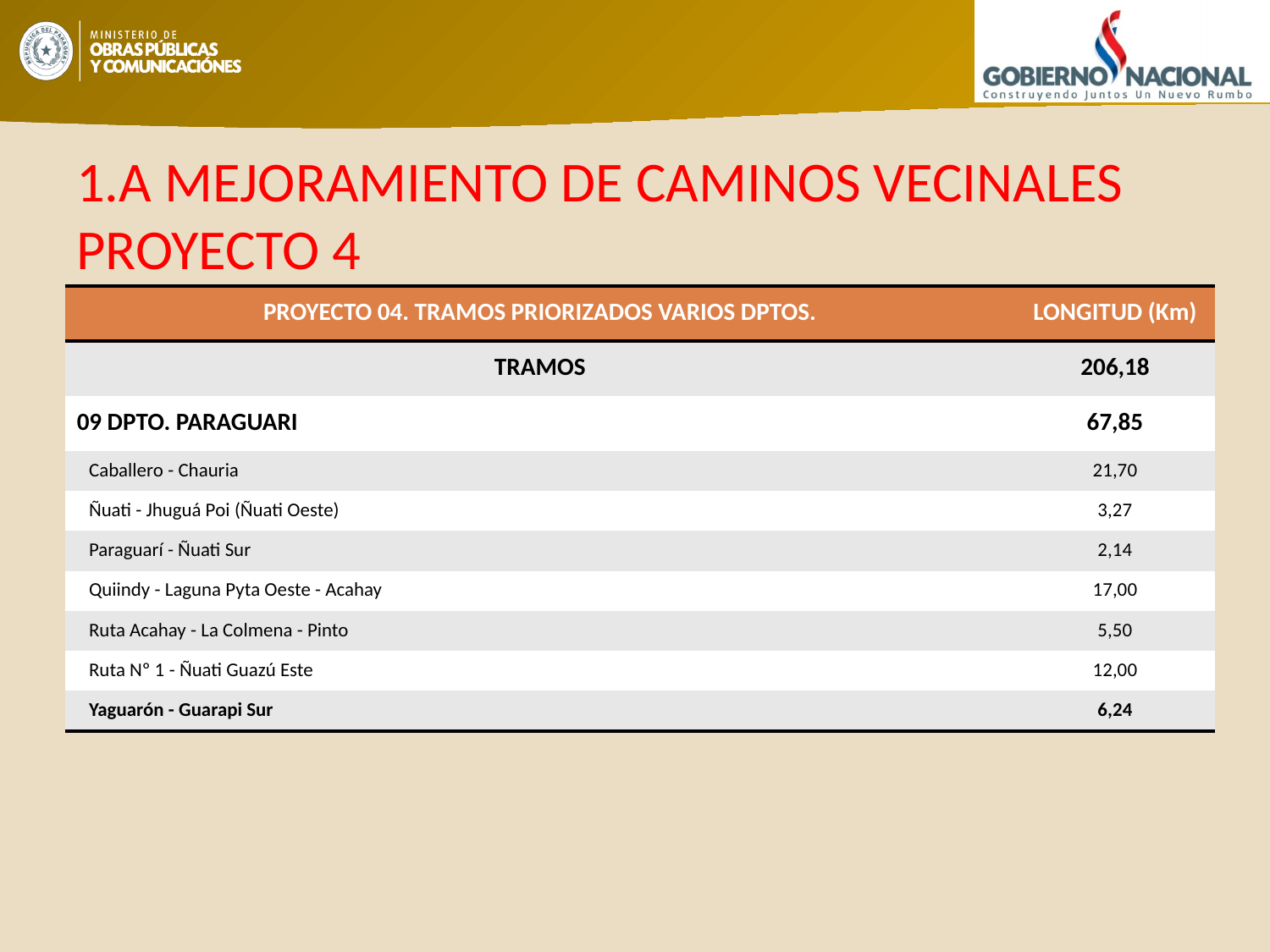

# 1.A MEJORAMIENTO DE CAMINOS VECINALES PROYECTO 4
| PROYECTO 04. TRAMOS PRIORIZADOS VARIOS DPTOS. | LONGITUD (Km) |
| --- | --- |
| TRAMOS | 206,18 |
| 09 DPTO. PARAGUARI | 67,85 |
| Caballero - Chauria | 21,70 |
| Ñuati - Jhuguá Poi (Ñuati Oeste) | 3,27 |
| Paraguarí - Ñuati Sur | 2,14 |
| Quiindy - Laguna Pyta Oeste - Acahay | 17,00 |
| Ruta Acahay - La Colmena - Pinto | 5,50 |
| Ruta Nº 1 - Ñuati Guazú Este | 12,00 |
| Yaguarón - Guarapi Sur | 6,24 |